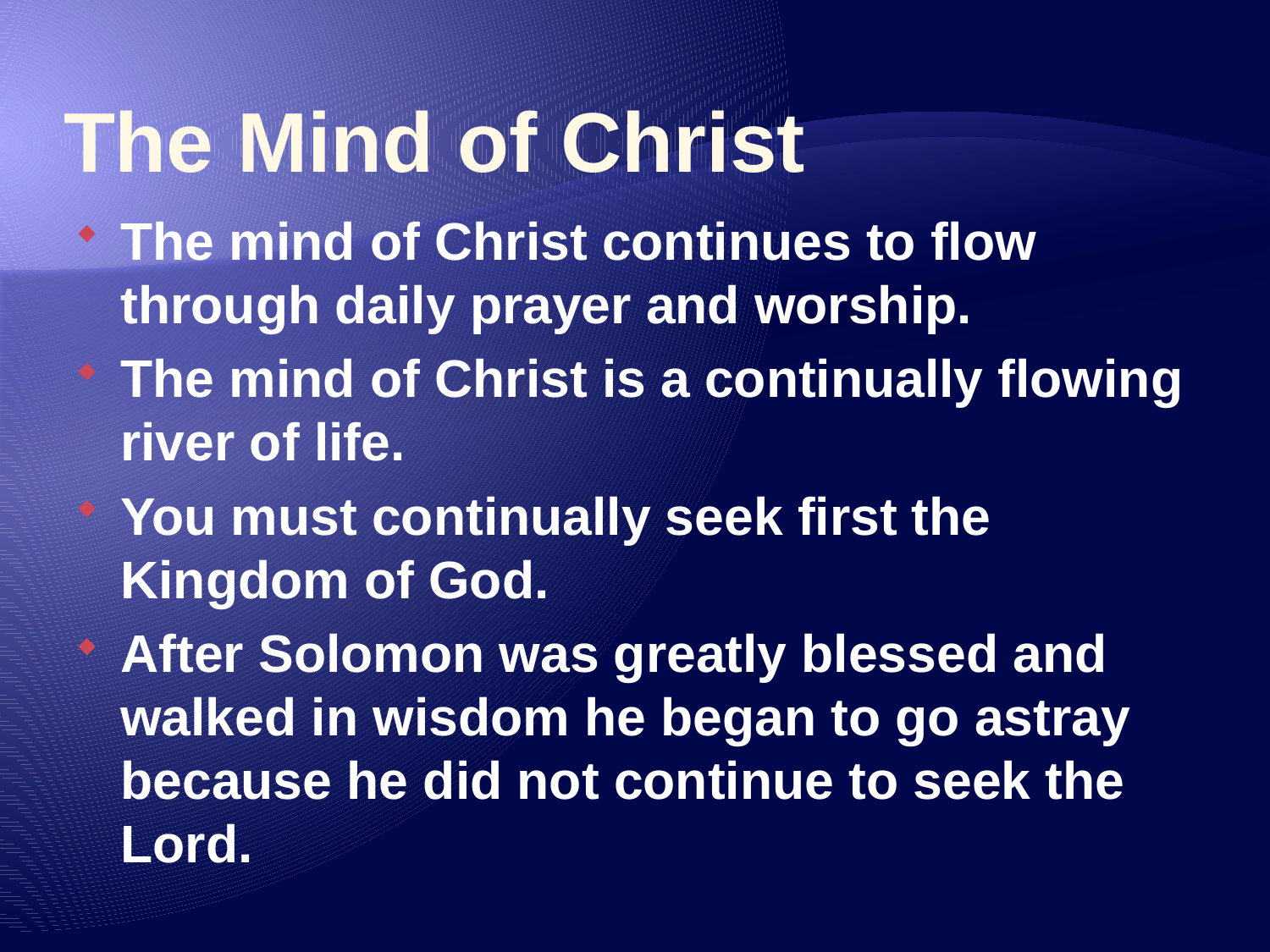

# The Mind of Christ
The mind of Christ continues to flow through daily prayer and worship.
The mind of Christ is a continually flowing river of life.
You must continually seek first the Kingdom of God.
After Solomon was greatly blessed and walked in wisdom he began to go astray because he did not continue to seek the Lord.